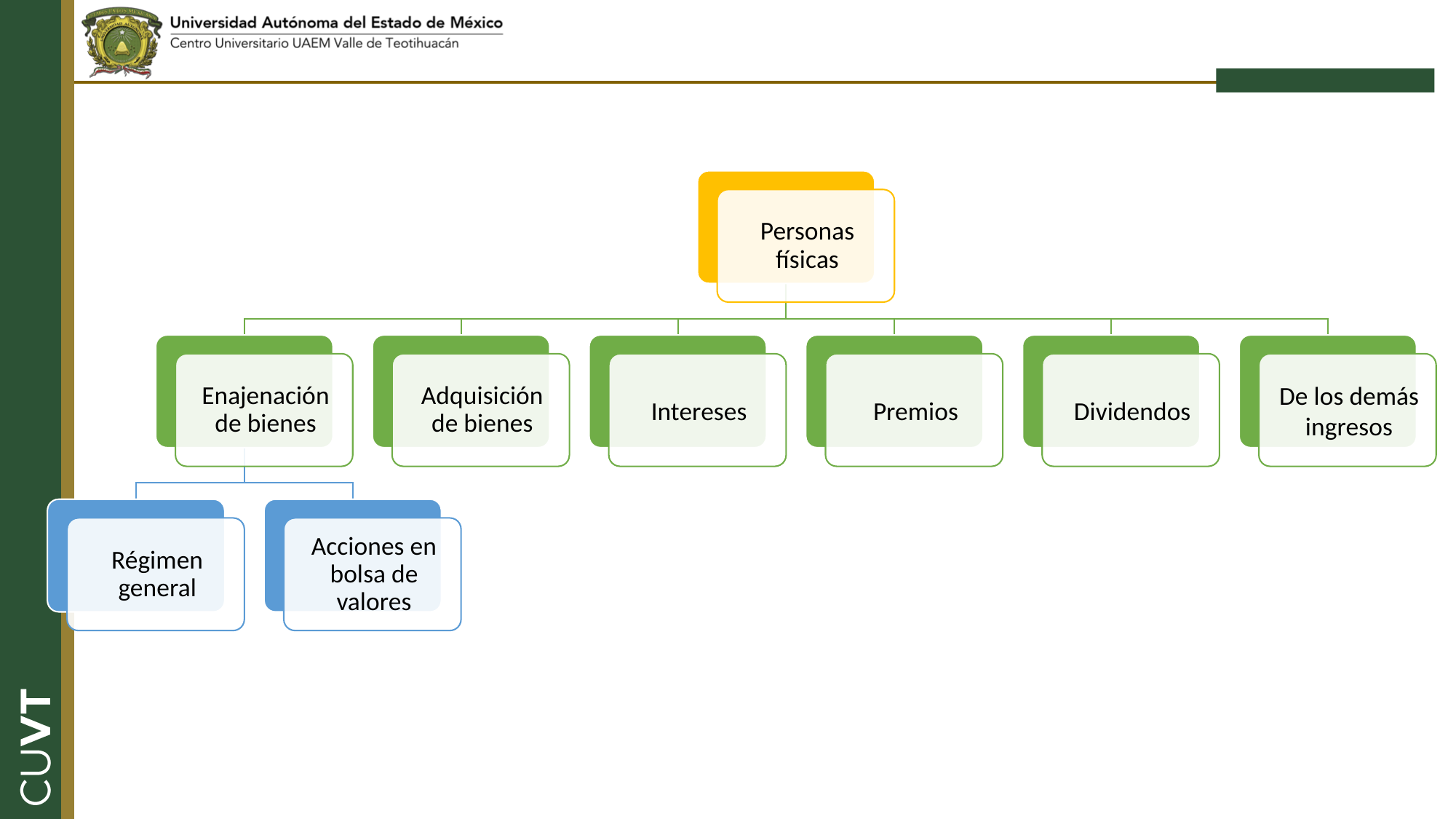

Personas físicas
Enajenación de bienes
Régimen general
Acciones en bolsa de valores
Adquisición de bienes
Intereses
Premios
Dividendos
De los demás ingresos